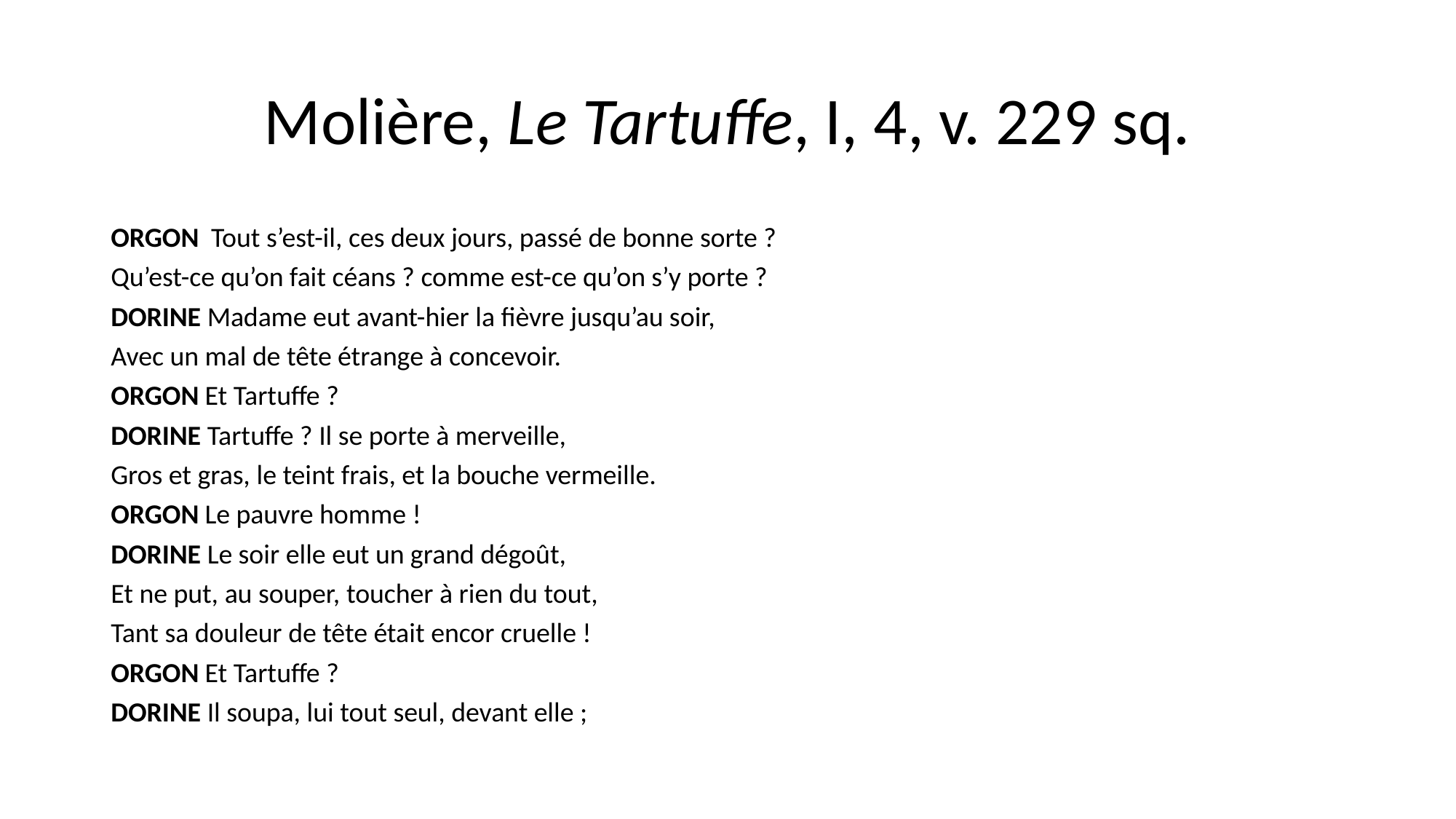

# Molière, Le Tartuffe, I, 4, v. 229 sq.
ORGON  Tout s’est-il, ces deux jours, passé de bonne sorte ?
Qu’est-ce qu’on fait céans ? comme est-ce qu’on s’y porte ?
DORINE Madame eut avant-hier la fièvre jusqu’au soir,
Avec un mal de tête étrange à concevoir.
ORGON Et Tartuffe ?
DORINE Tartuffe ? Il se porte à merveille,
Gros et gras, le teint frais, et la bouche vermeille.
ORGON Le pauvre homme !
DORINE Le soir elle eut un grand dégoût,
Et ne put, au souper, toucher à rien du tout,
Tant sa douleur de tête était encor cruelle !
ORGON Et Tartuffe ?
DORINE Il soupa, lui tout seul, devant elle ;